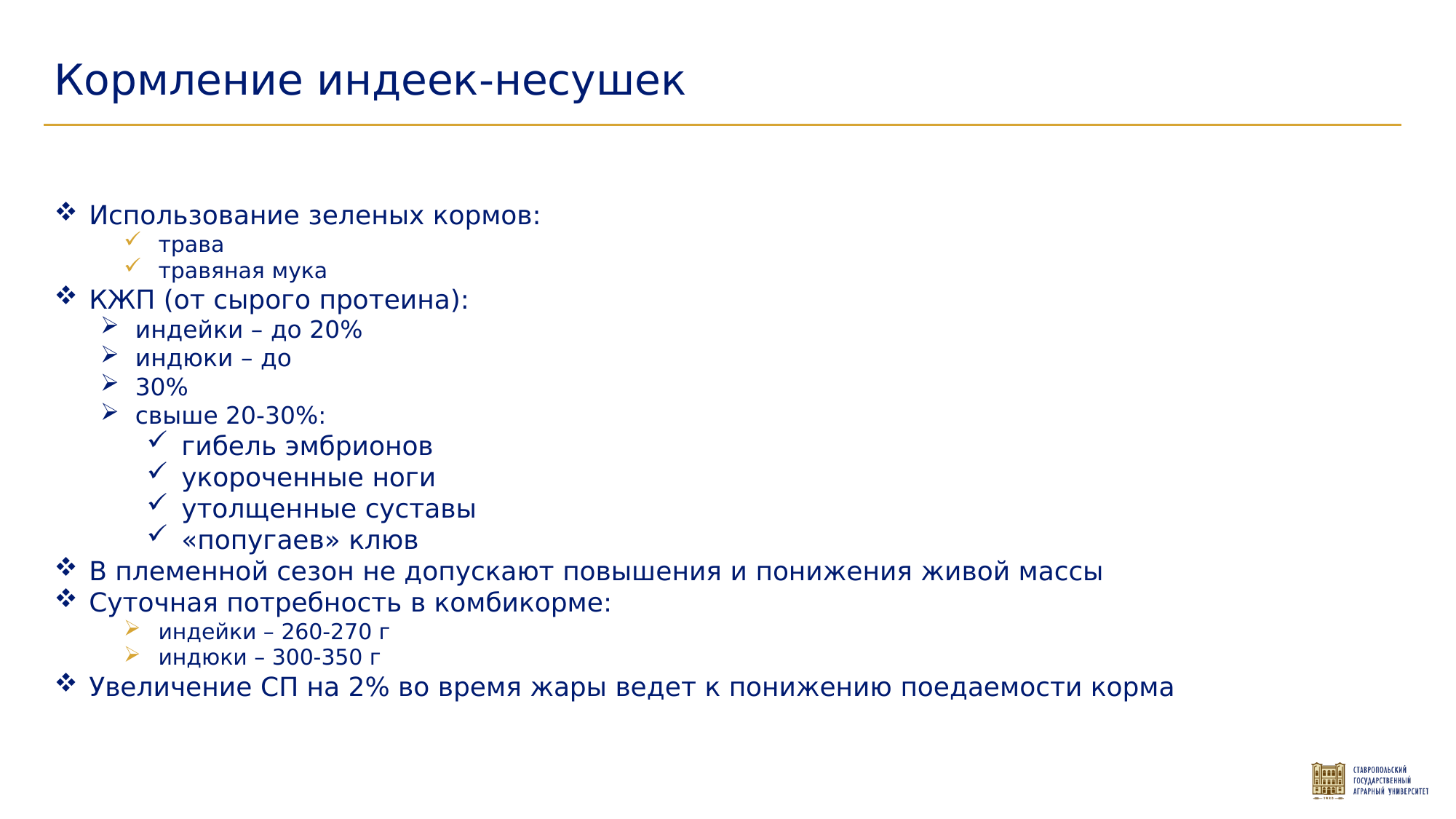

Кормление индеек-несушек
Использование зеленых кормов:
трава
травяная мука
КЖП (от сырого протеина):
индейки – до 20%
индюки – до
30%
свыше 20-30%:
гибель эмбрионов
укороченные ноги
утолщенные суставы
«попугаев» клюв
В племенной сезон не допускают повышения и понижения живой массы
Суточная потребность в комбикорме:
индейки – 260-270 г
индюки – 300-350 г
Увеличение СП на 2% во время жары ведет к понижению поедаемости корма